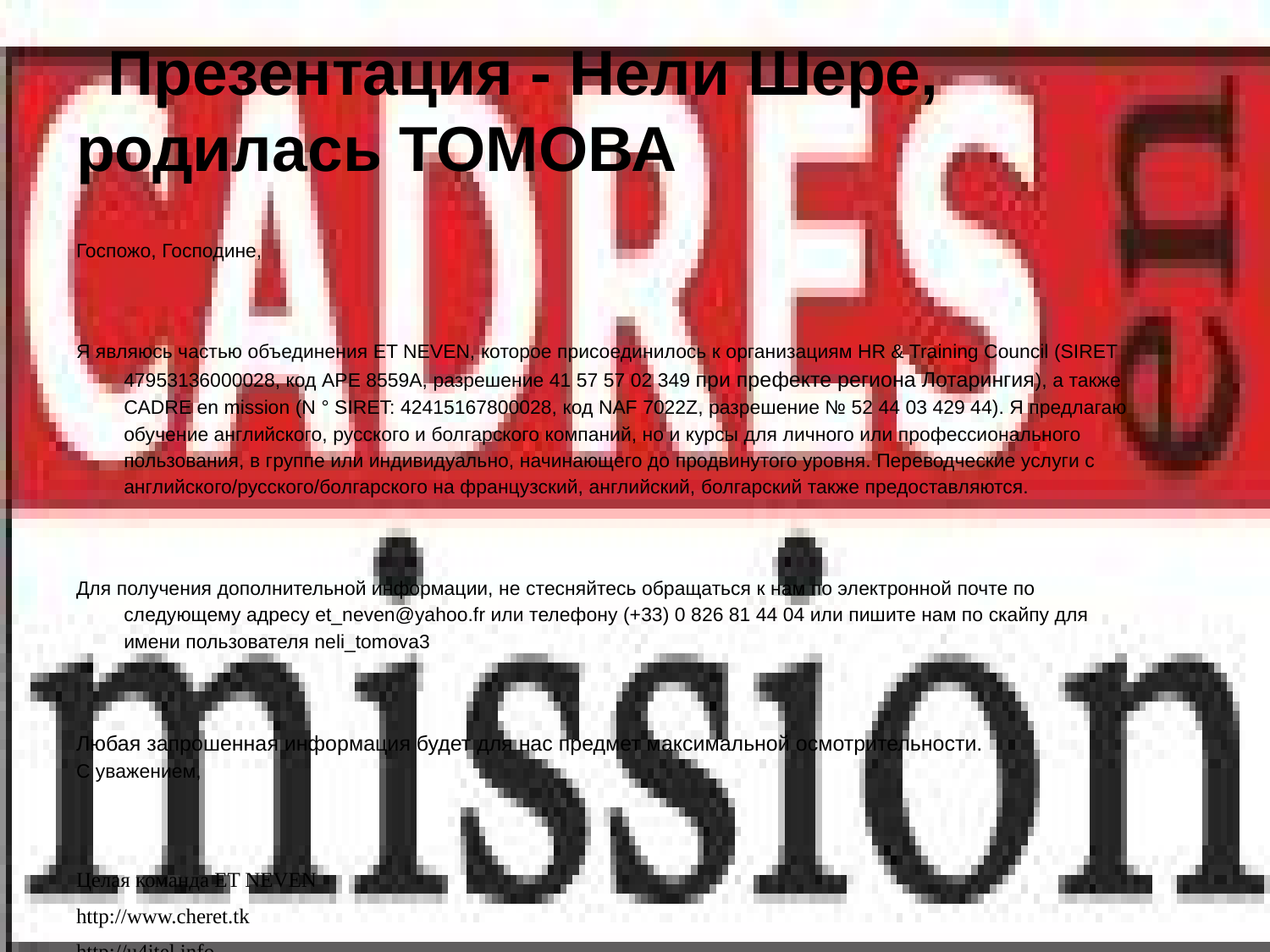

# Презентация - Нели Шере, родилась ТОМОВА
Госпожо, Господине,

Я являюсь частью объединения ET NEVEN, которое присоединилось к организациям HR & Training Council (SIRET 47953136000028, код APE 8559A, разрешение 41 57 57 02 349 при префекте региона Лотарингия), а также CADRE en mission (N ° SIRET: 42415167800028, код NAF 7022Z, разрешение № 52 44 03 429 44). Я предлагаю обучение английского, русского и болгарского компаний, но и курсы для личного или профессионального пользования, в группе или индивидуально, начинающего до продвинутого уровня. Переводческие услуги с английского/русского/болгарского на французский, английский, болгарский также предоставляются.

Для получения дополнительной информации, не стесняйтесь обращаться к нам по электронной почте по следующему адресу et_neven@yahoo.fr или телефону (+33) 0 826 81 44 04 или пишите нам по скайпу для имени пользователя neli_tomova3

Любая запрошенная информация будет для нас предмет максимальной осмотрительности.
С уважением,

Целая команда ET NEVEN
http://www.cheret.tk
http://u4itel.info